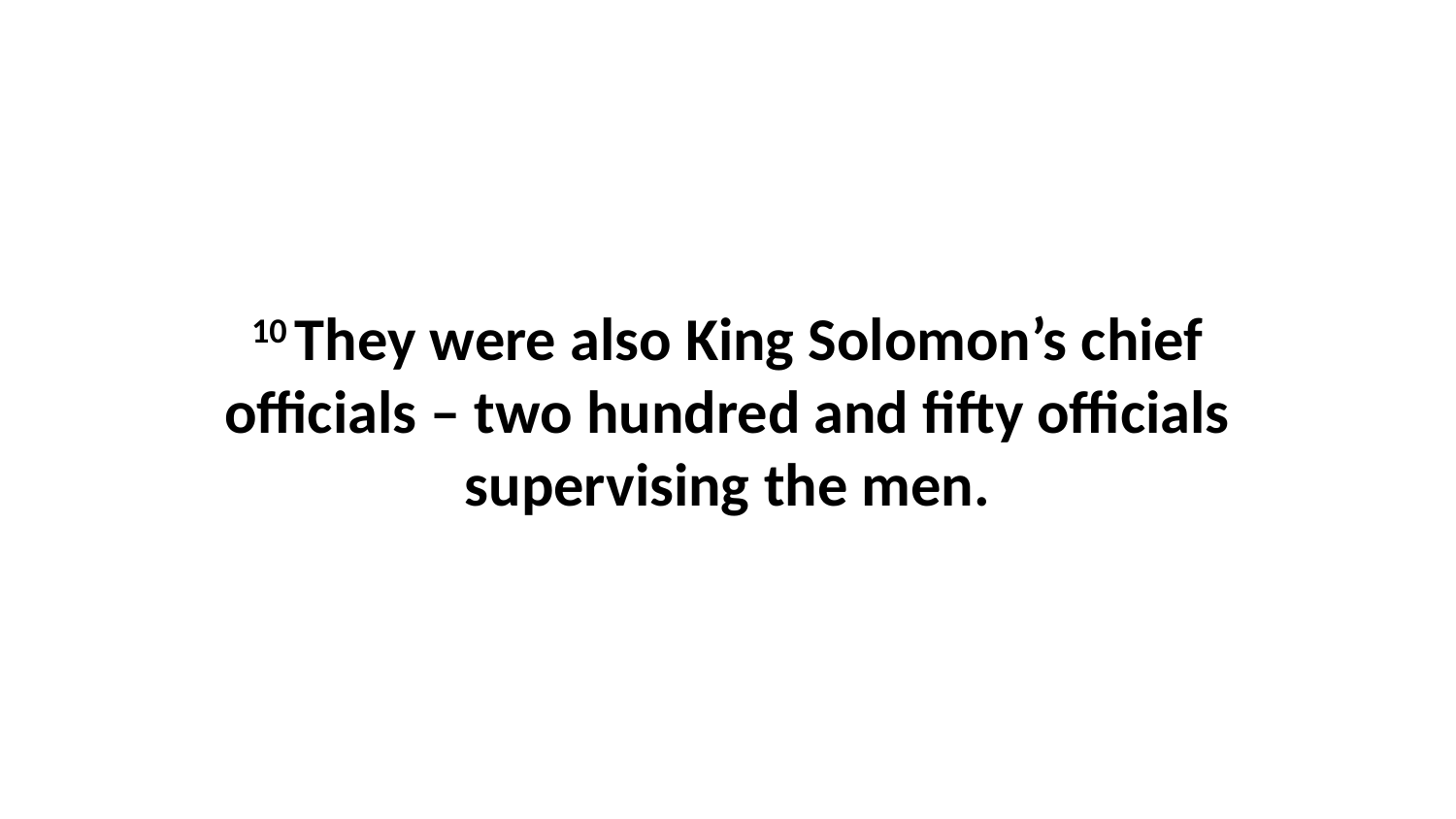

10 They were also King Solomon’s chief officials – two hundred and fifty officials supervising the men.